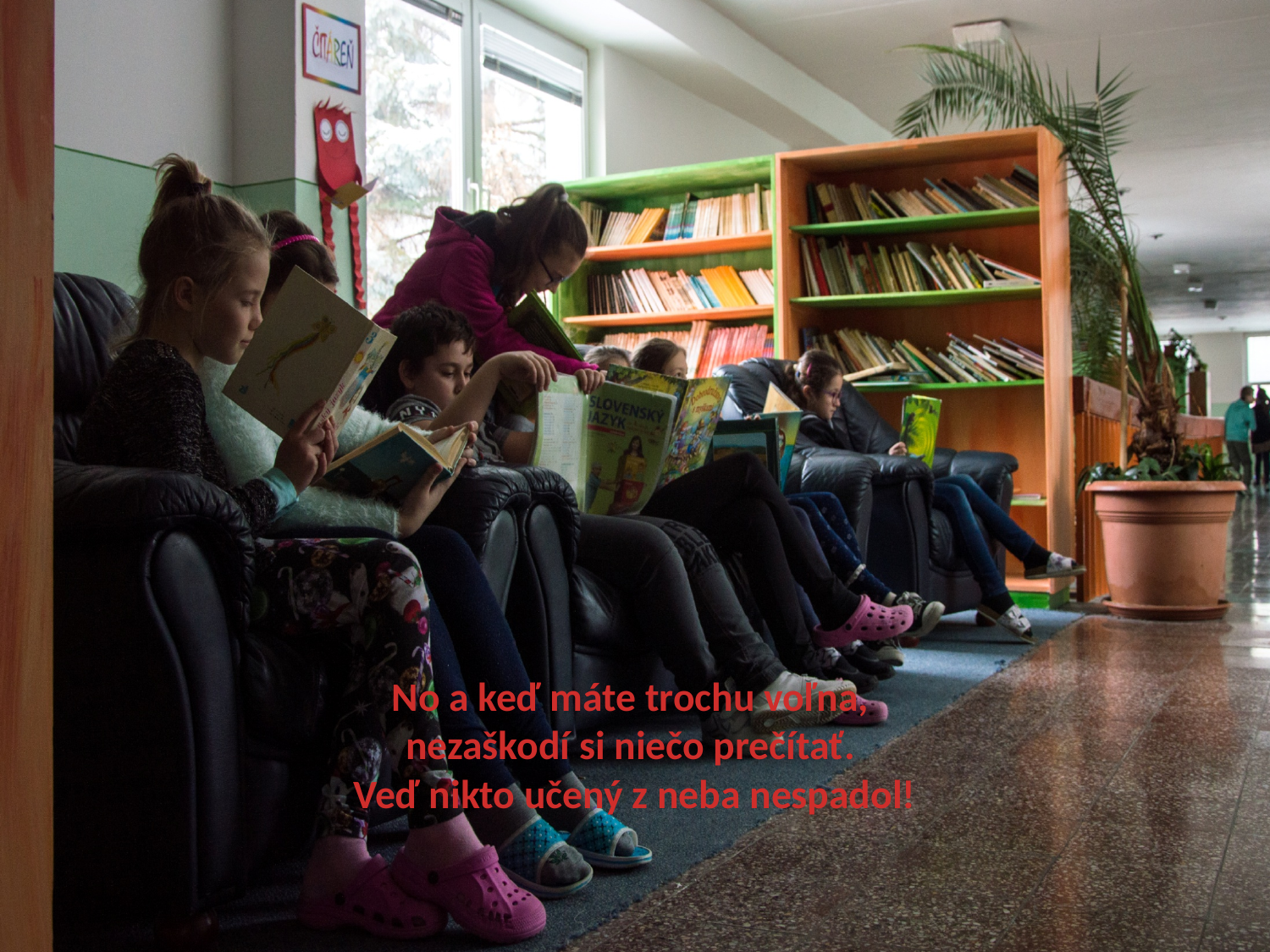

# No a keď máte trochu voľna, nezaškodí si niečo prečítať. Veď nikto učený z neba nespadol!